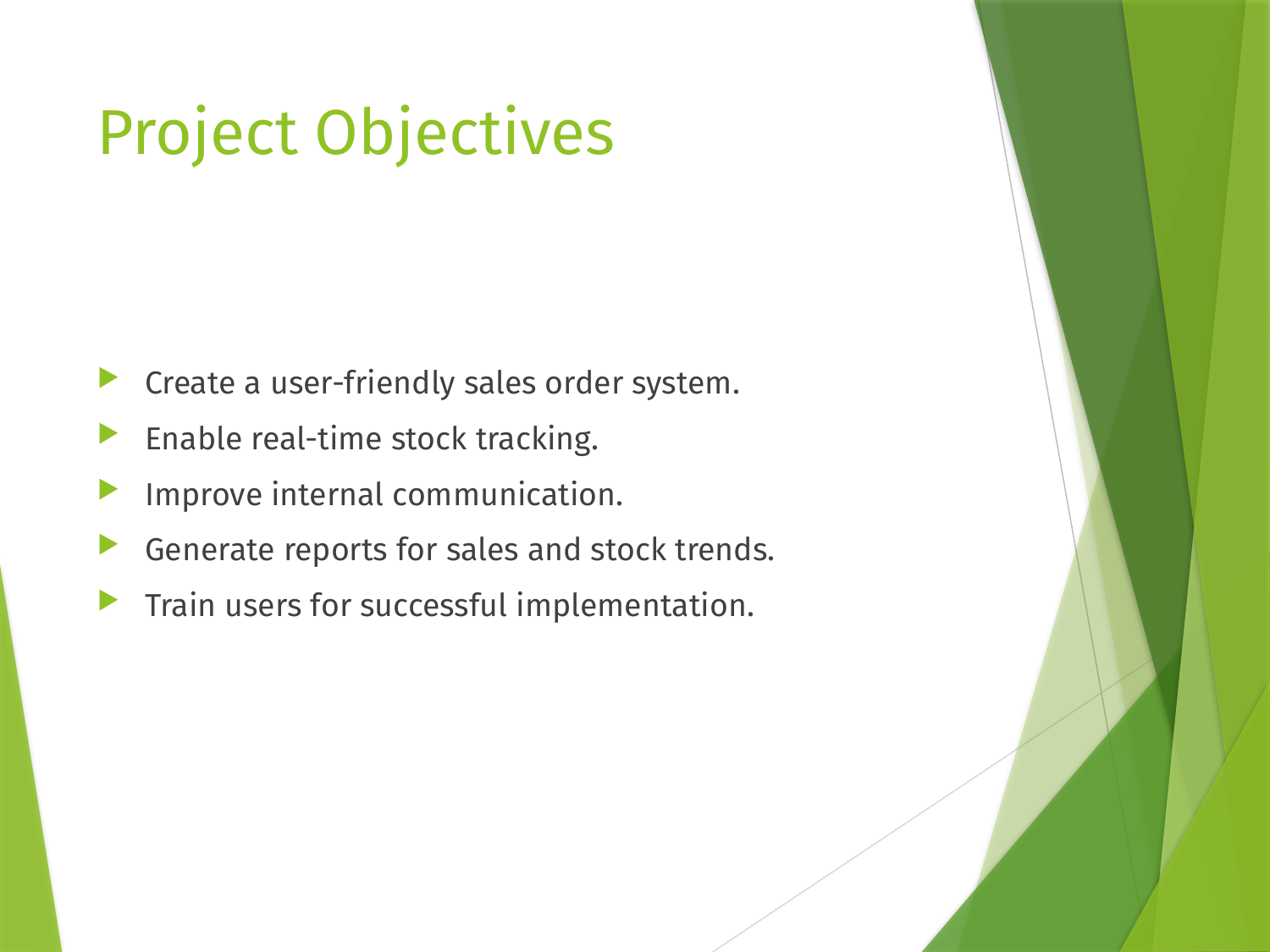

# Project Objectives

Create a user-friendly sales order system.
Enable real-time stock tracking.
Improve internal communication.
Generate reports for sales and stock trends.
Train users for successful implementation.